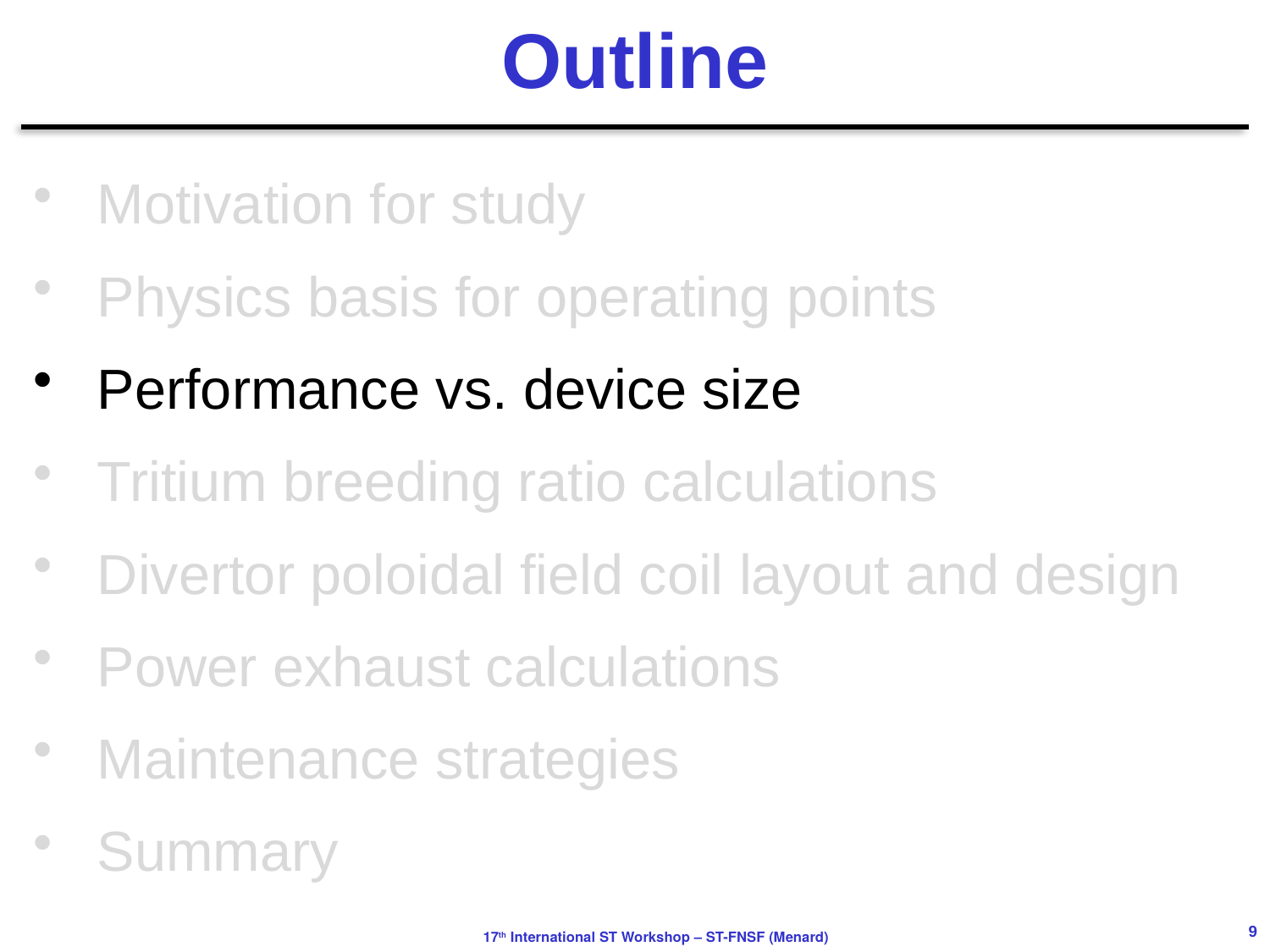

# Outline
Motivation for study
Physics basis for operating points
Performance vs. device size
Tritium breeding ratio calculations
Divertor poloidal field coil layout and design
Power exhaust calculations
Maintenance strategies
Summary
9